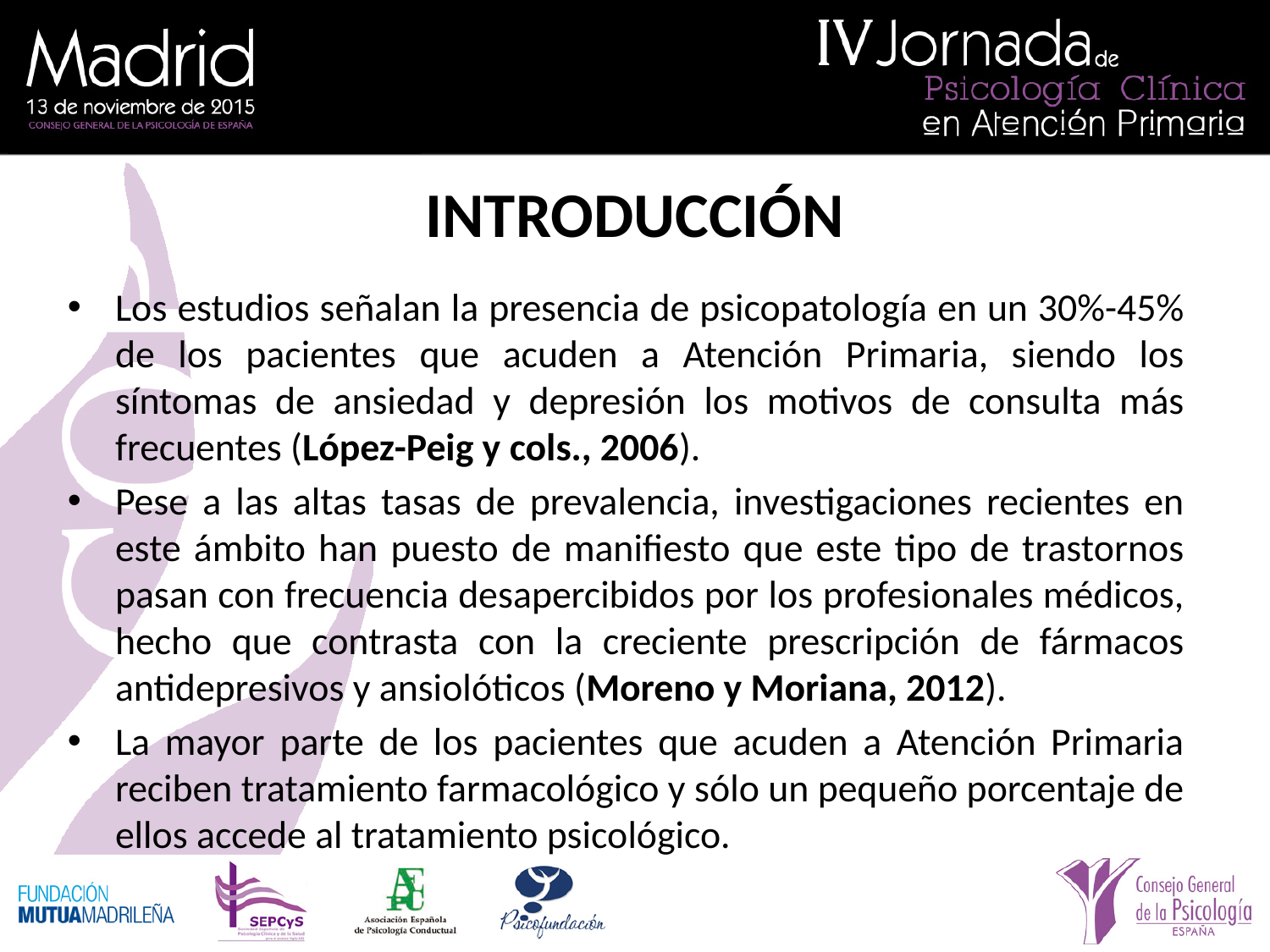

# INTRODUCCIÓN
Los estudios señalan la presencia de psicopatología en un 30%-45% de los pacientes que acuden a Atención Primaria, siendo los síntomas de ansiedad y depresión los motivos de consulta más frecuentes (López-Peig y cols., 2006).
Pese a las altas tasas de prevalencia, investigaciones recientes en este ámbito han puesto de manifiesto que este tipo de trastornos pasan con frecuencia desapercibidos por los profesionales médicos, hecho que contrasta con la creciente prescripción de fármacos antidepresivos y ansiolóticos (Moreno y Moriana, 2012).
La mayor parte de los pacientes que acuden a Atención Primaria reciben tratamiento farmacológico y sólo un pequeño porcentaje de ellos accede al tratamiento psicológico.